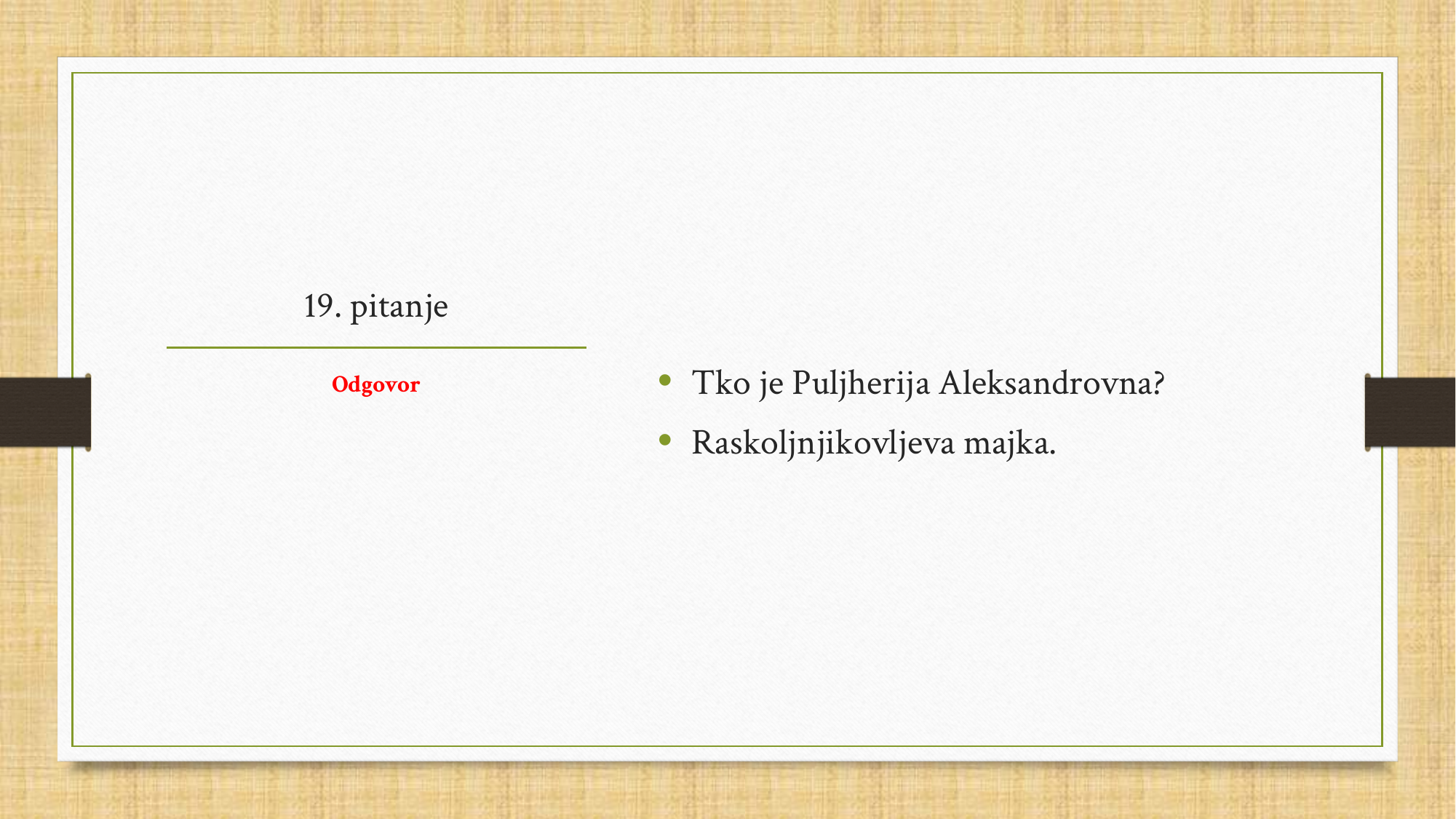

Tko je Puljherija Aleksandrovna?
Raskoljnjikovljeva majka.
# 19. pitanje
Odgovor